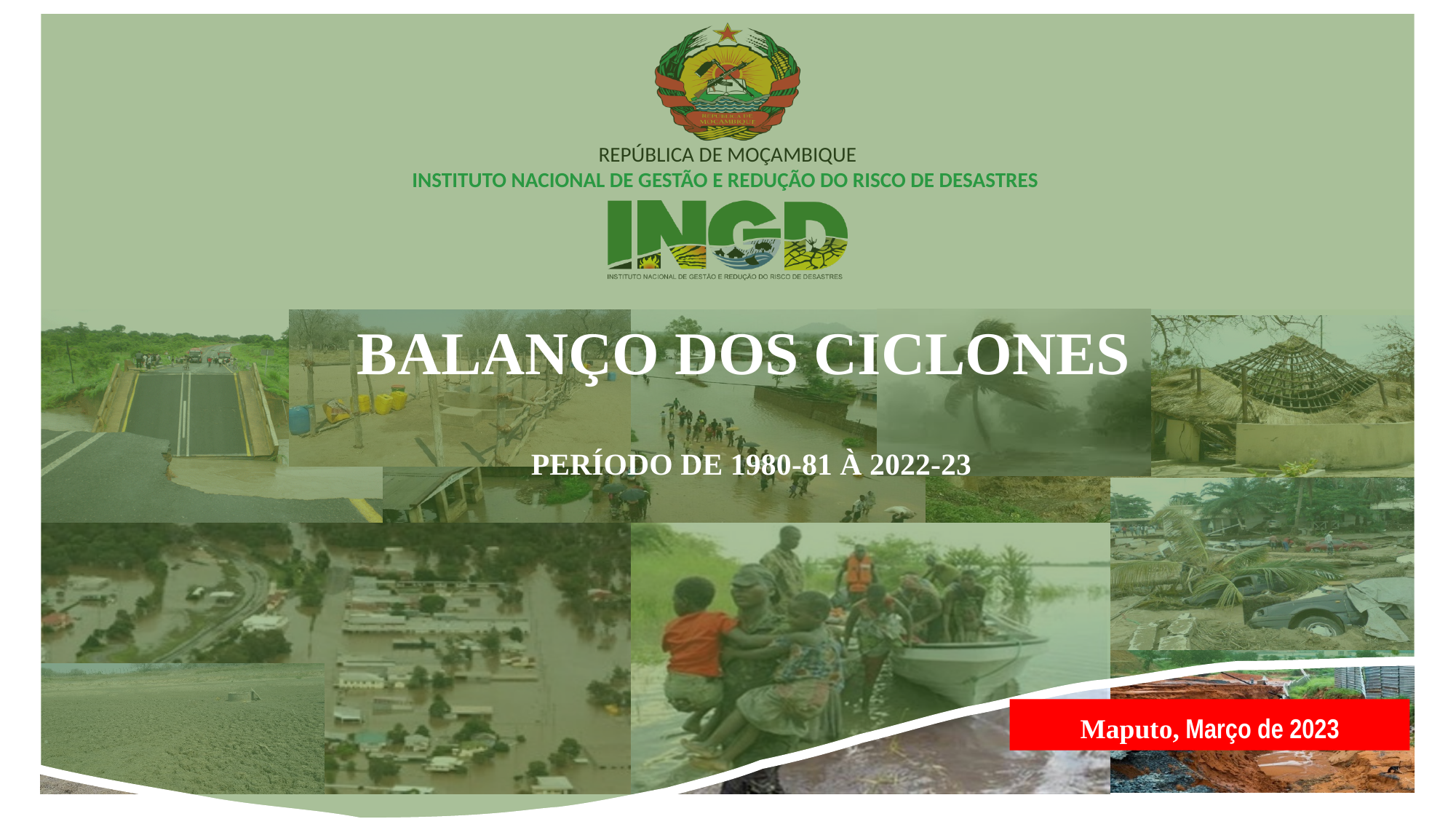

BALANÇO DOS CICLONES

PERÍODO DE 1980-81 À 2022-23
Maputo, Março de 2023